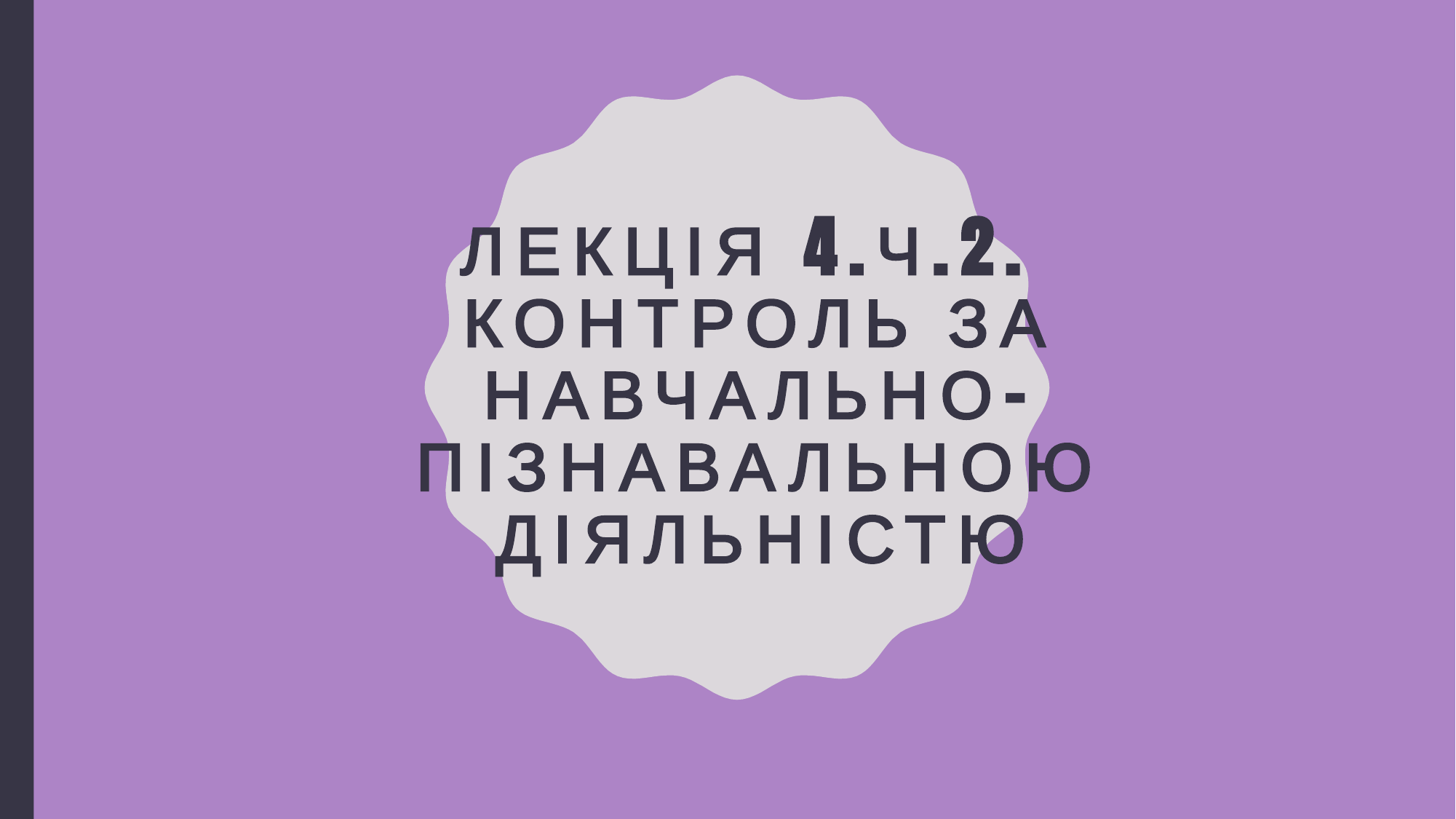

# Лекція 4.Ч.2. Контроль за навчально-пізнавальною діяльністю